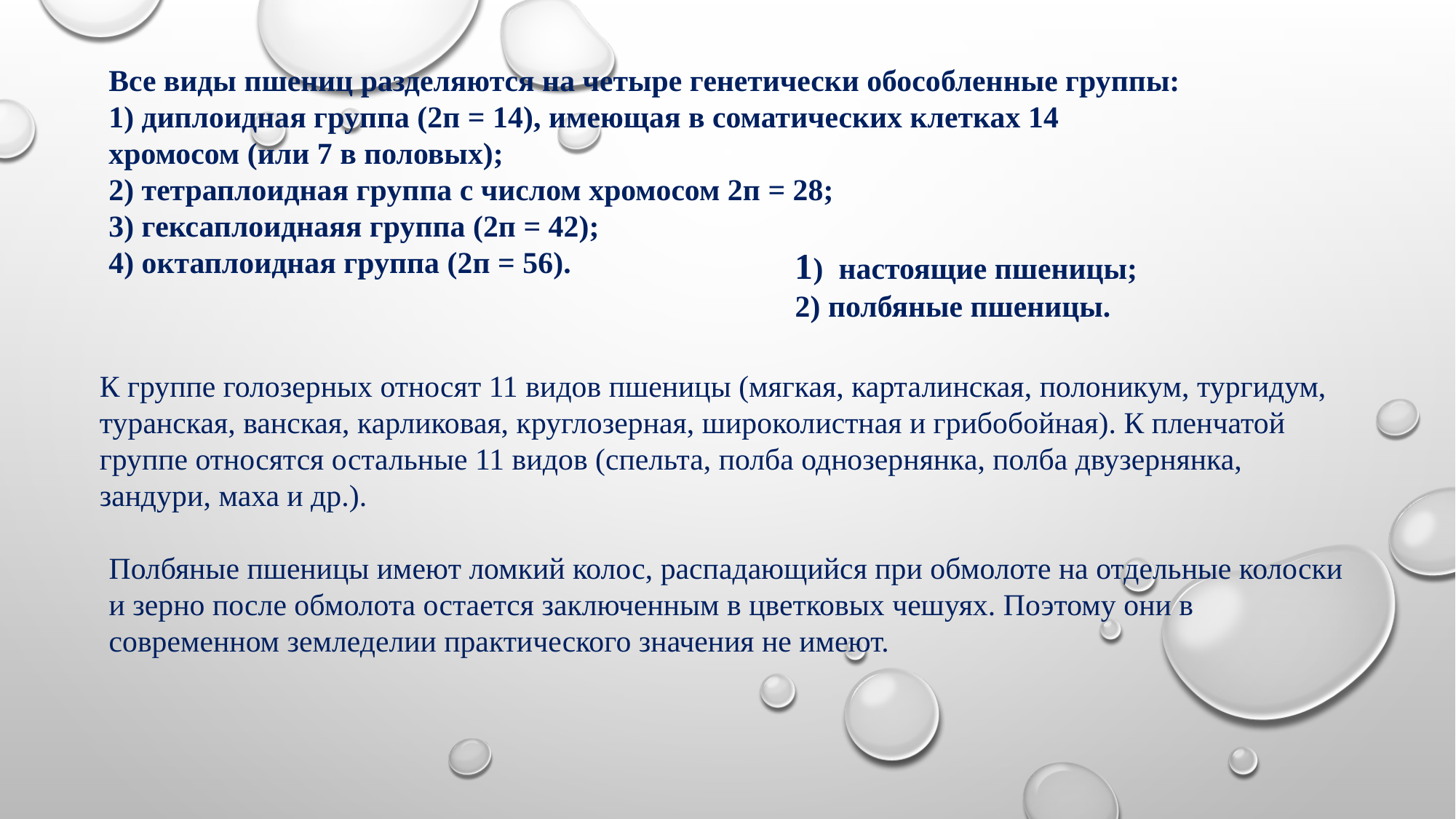

Все виды пшениц разделяются на четыре генетически обособленные группы:
1) диплоидная группа (2п = 14), имеющая в соматических клетках 14 хромосом (или 7 в половых);
2) тетраплоидная группа с числом хромосом 2п = 28;
3) гексаплоиднаяя группа (2п = 42);
4) октаплоидная группа (2п = 56).
1)  настоящие пшеницы;
2) полбяные пшеницы.
К группе голозерных относят 11 видов пшеницы (мягкая, карталинская, полоникум, тургидум, туранская, ванская, карликовая, круглозерная, широколистная и грибобойная). К пленчатой группе относятся остальные 11 видов (спельта, полба однозернянка, полба двузернянка, зандури, маха и др.).
Полбяные пшеницы имеют ломкий колос, распадающийся при обмолоте на отдельные колоски и зерно после обмолота остается заключенным в цветковых чешуях. Поэтому они в современном земледелии практического значения не имеют.